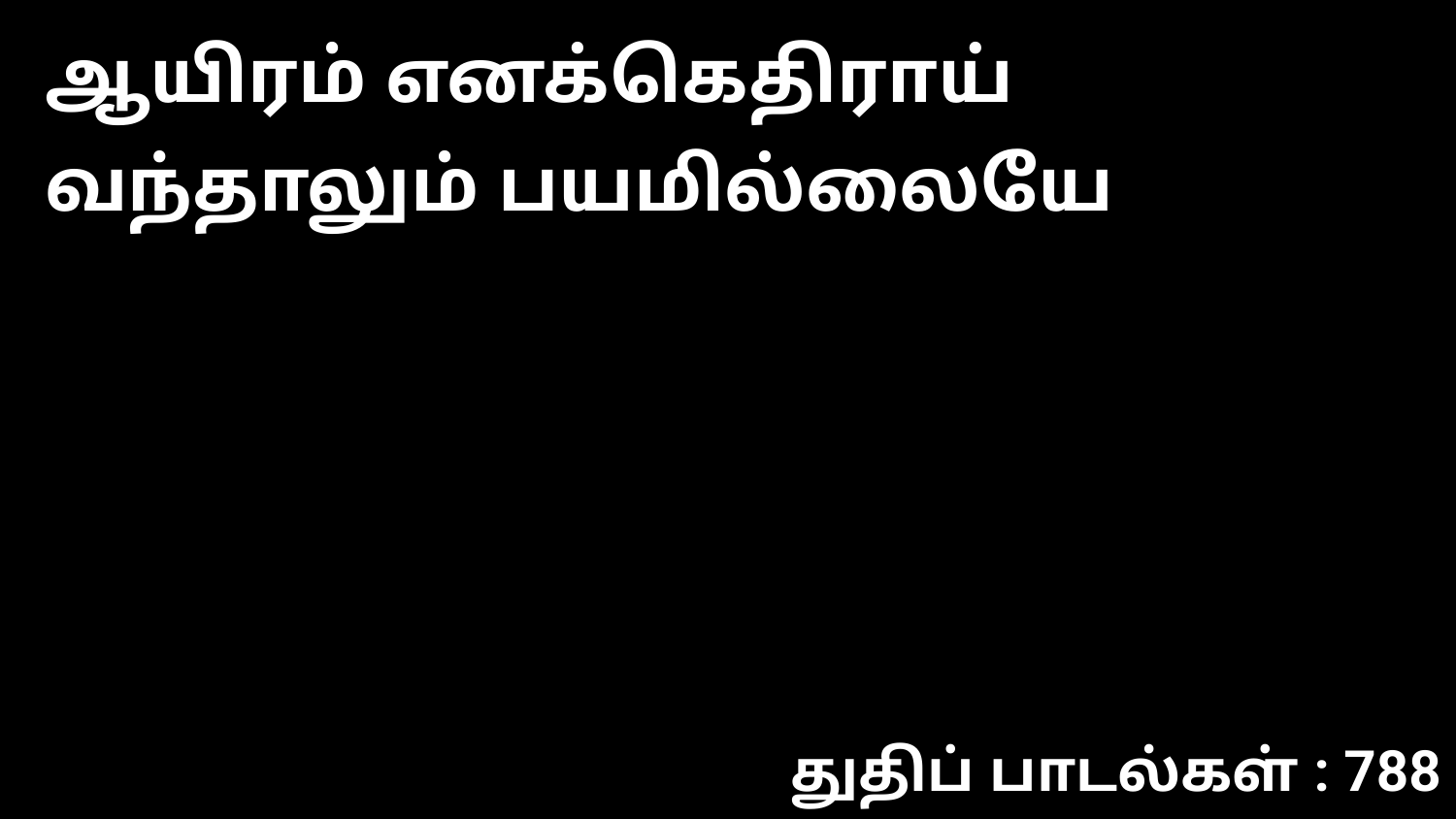

ஆயிரம் எனக்கெதிராய் வந்தாலும் பயமில்லையே
துதிப் பாடல்கள் : 788